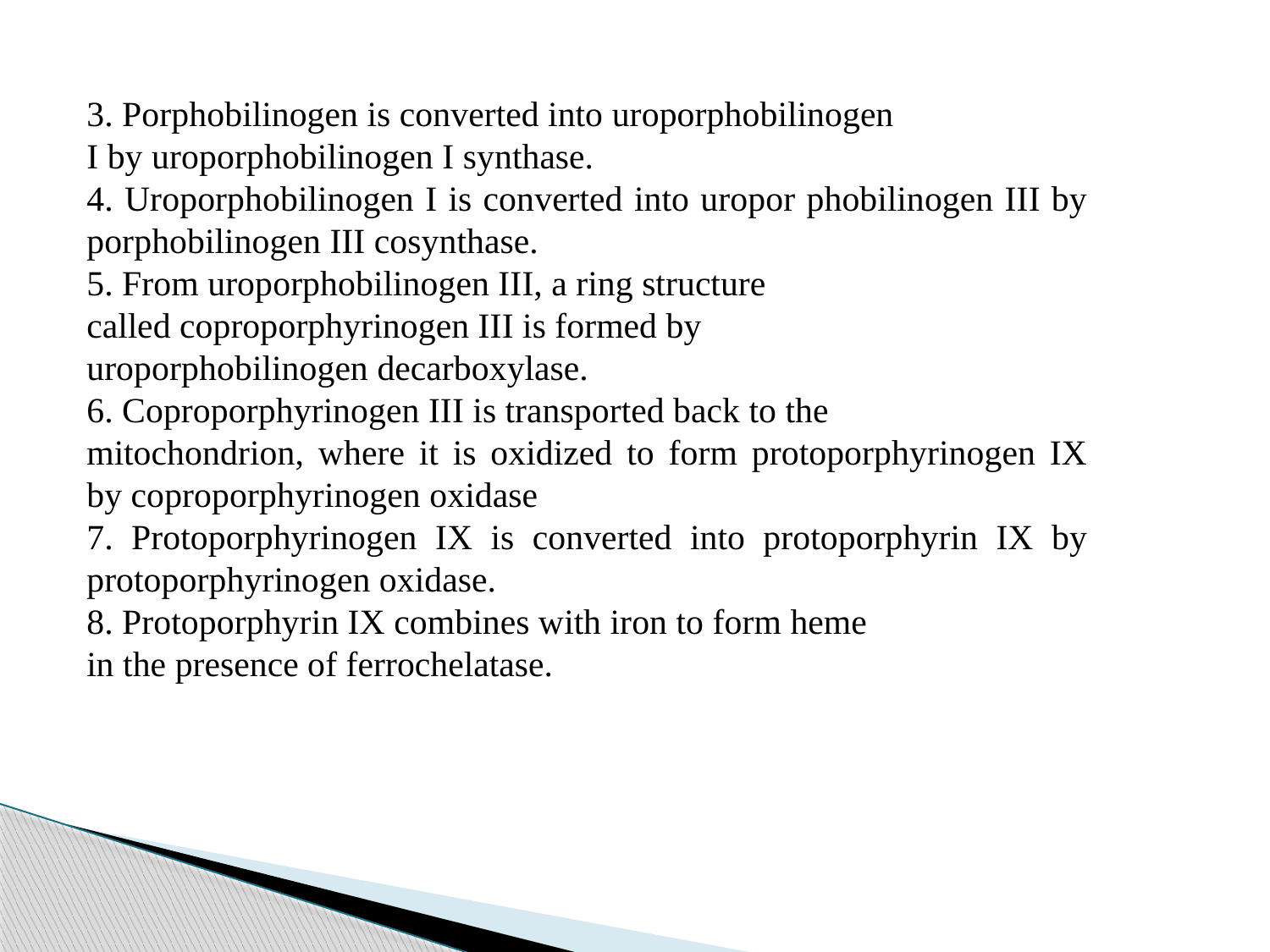

3. Porphobilinogen is converted into uroporphobilinogen
I by uroporphobilinogen I synthase.
4. Uroporphobilinogen I is converted into uropor phobilinogen III by porphobilinogen III cosynthase.
5. From uroporphobilinogen III, a ring structure
called coproporphyrinogen III is formed by
uroporphobilinogen decarboxylase.
6. Coproporphyrinogen III is transported back to the
mitochondrion, where it is oxidized to form protoporphyrinogen IX by coproporphyrinogen oxidase
7. Protoporphyrinogen IX is converted into protoporphyrin IX by protoporphyrinogen oxidase.
8. Protoporphyrin IX combines with iron to form heme
in the presence of ferrochelatase.